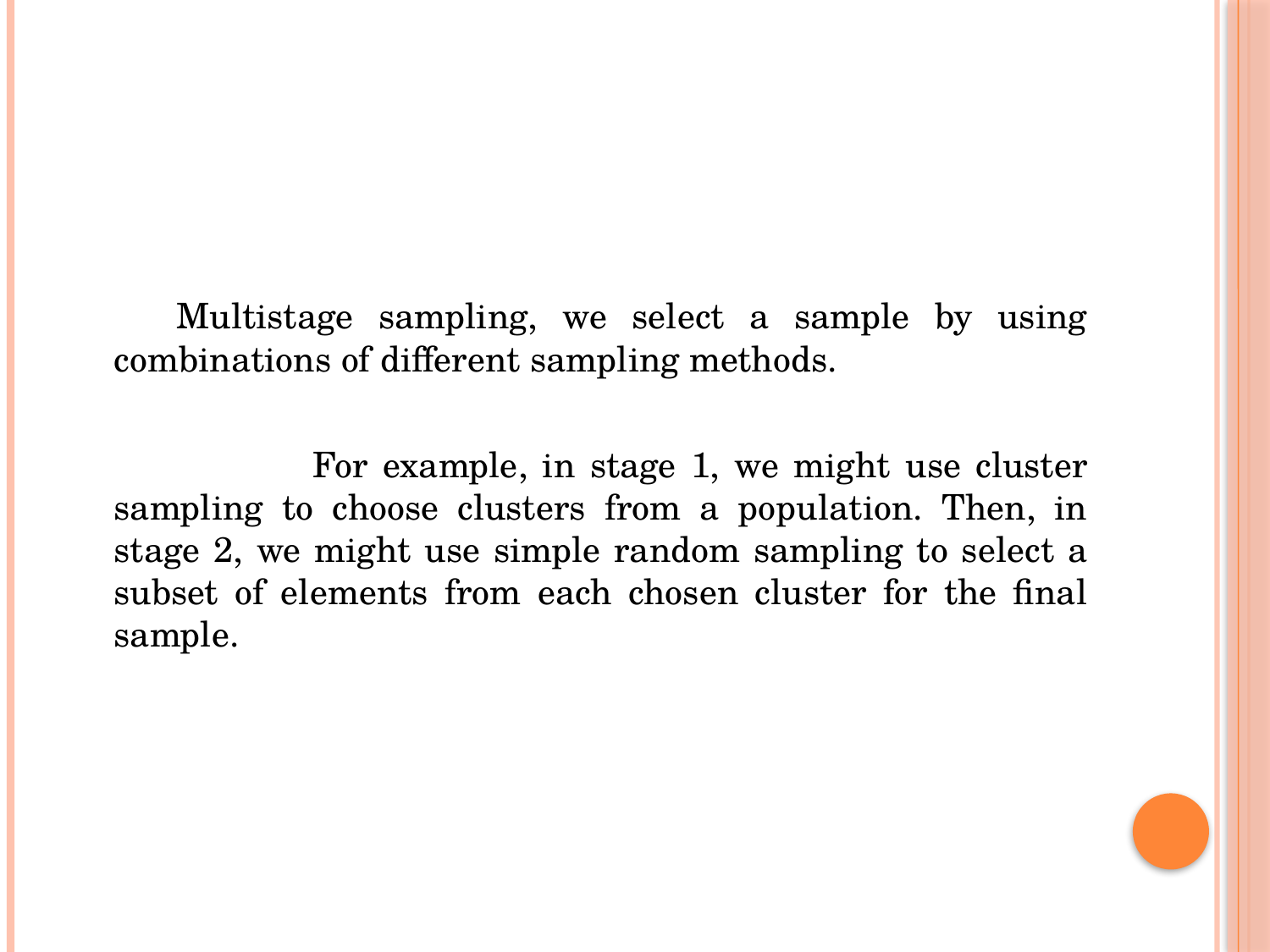

Multistage sampling, we select a sample by using combinations of different sampling methods.

                For example, in stage 1, we might use cluster sampling to choose clusters from a population. Then, in stage 2, we might use simple random sampling to select a subset of elements from each chosen cluster for the final sample.